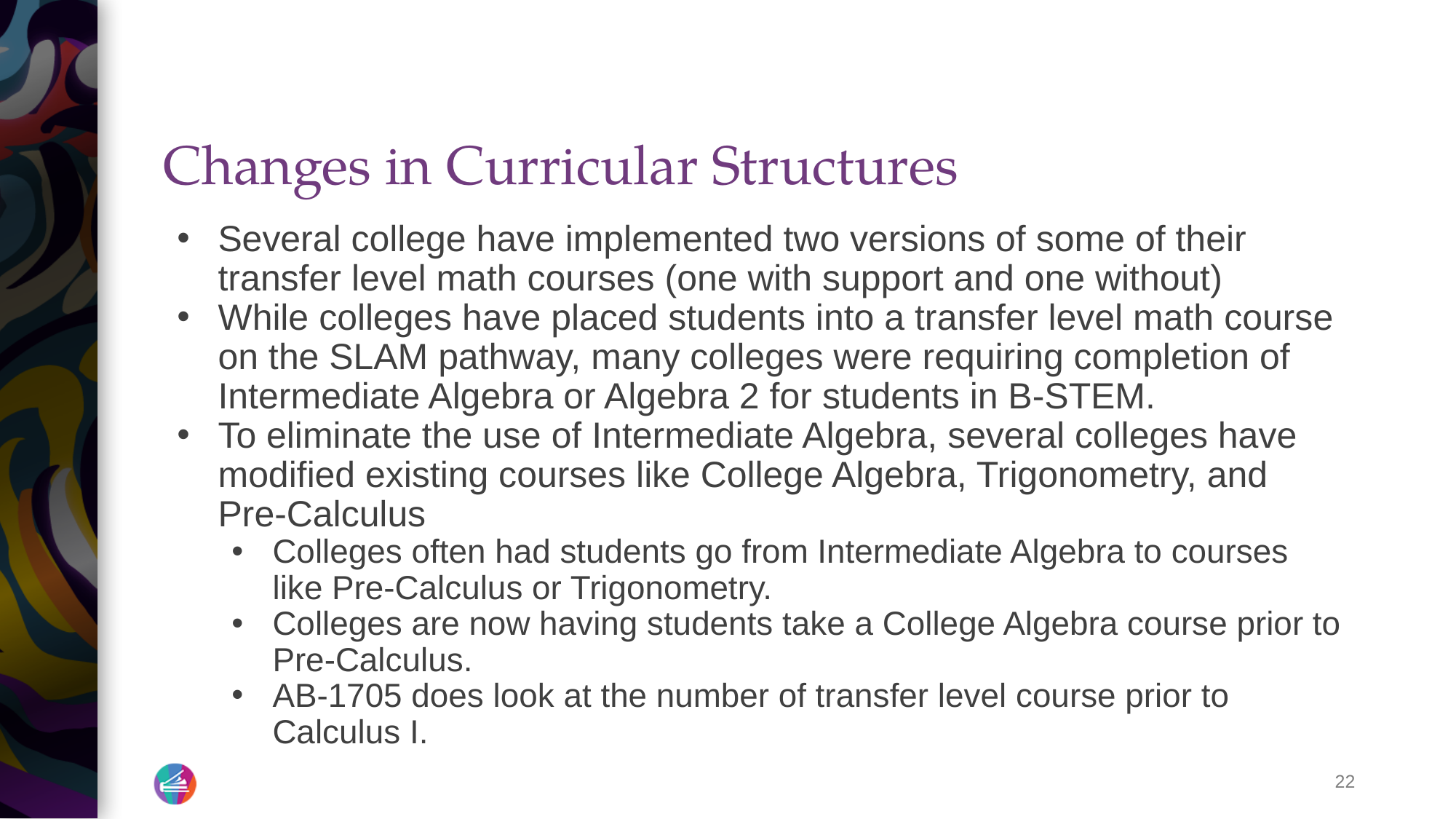

# Changes in Curricular Structures
Several college have implemented two versions of some of their transfer level math courses (one with support and one without)
While colleges have placed students into a transfer level math course on the SLAM pathway, many colleges were requiring completion of Intermediate Algebra or Algebra 2 for students in B-STEM.
To eliminate the use of Intermediate Algebra, several colleges have modified existing courses like College Algebra, Trigonometry, and Pre-Calculus
Colleges often had students go from Intermediate Algebra to courses like Pre-Calculus or Trigonometry.
Colleges are now having students take a College Algebra course prior to Pre-Calculus.
AB-1705 does look at the number of transfer level course prior to Calculus I.
22